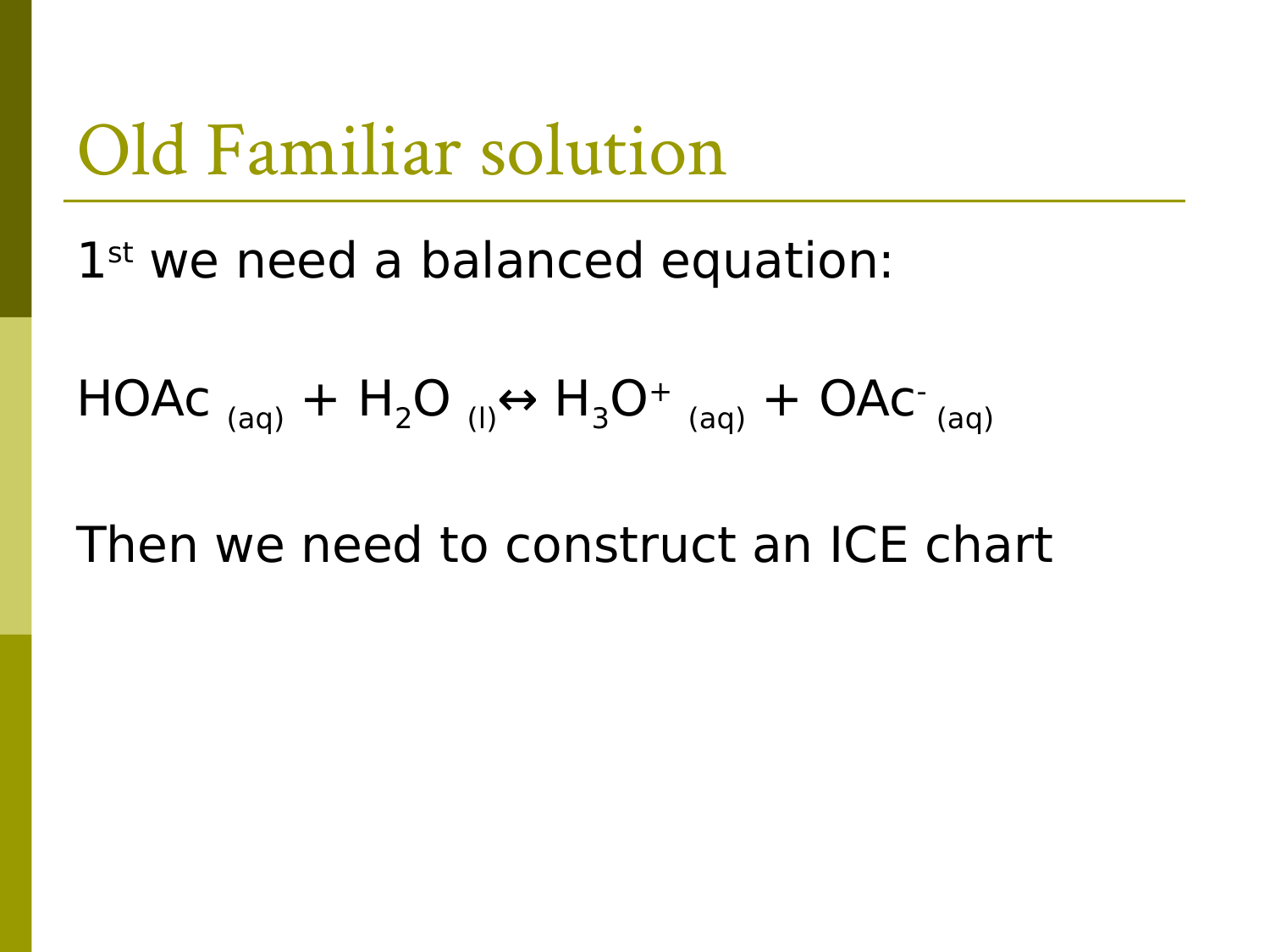

# Old Familiar solution
1st we need a balanced equation:

HOAc (aq) + H2O (l)↔ H3O+ (aq) + OAc- (aq)

Then we need to construct an ICE chart